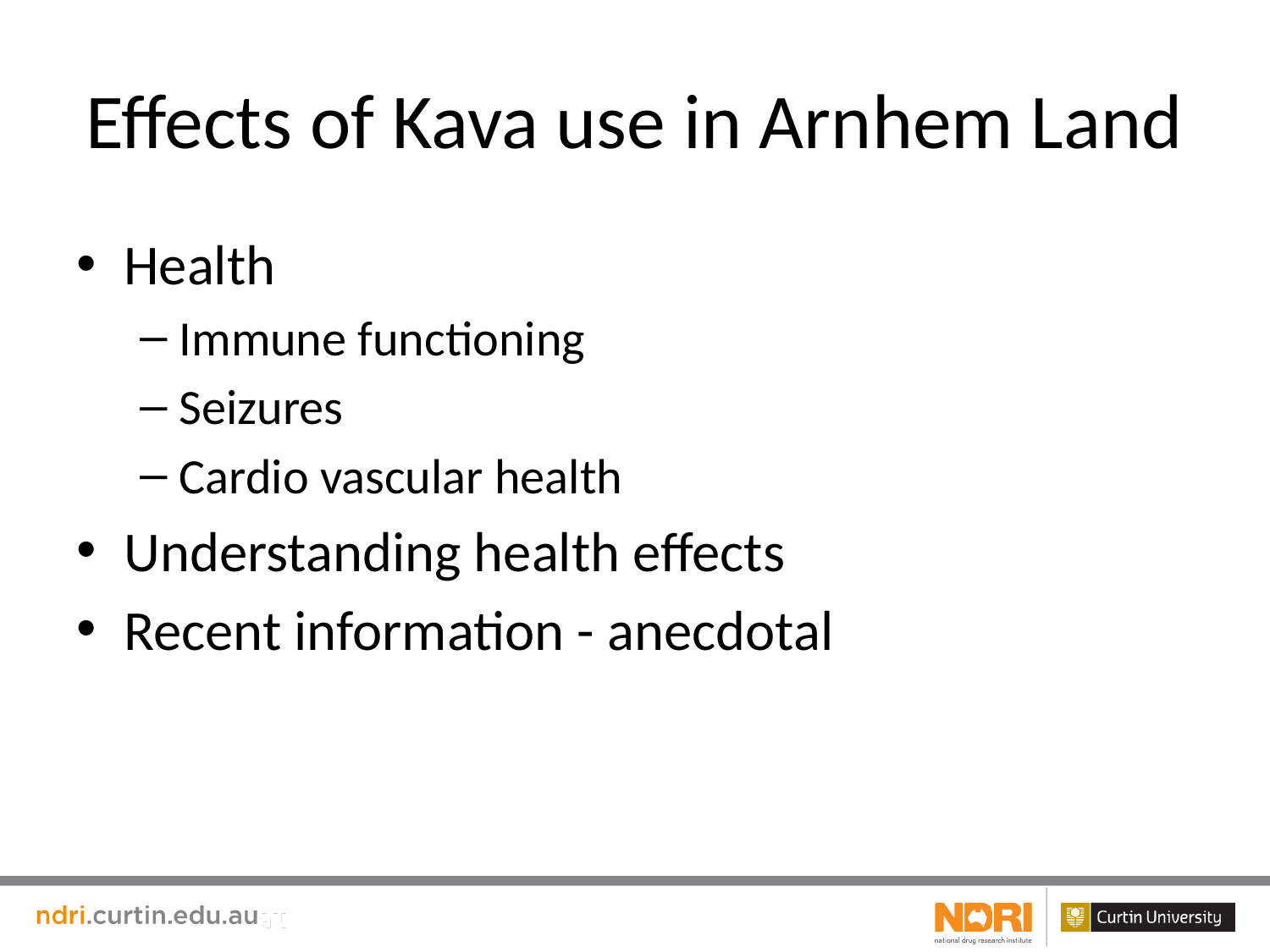

# Effects of Kava use in Arnhem Land
Health
Immune functioning
Seizures
Cardio vascular health
Understanding health effects
Recent information - anecdotal